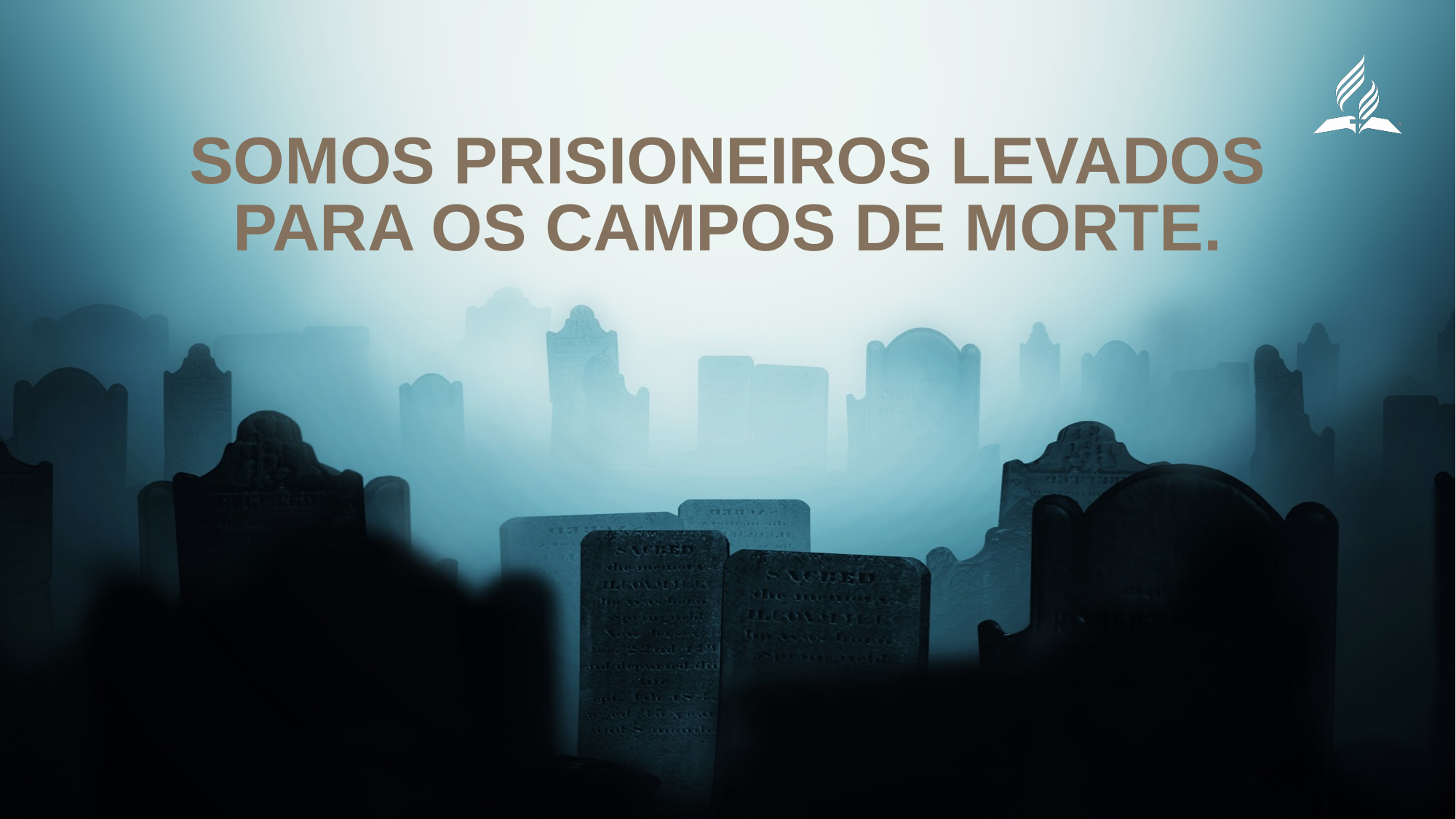

Somos prisioneiros levados para os campos de morte.